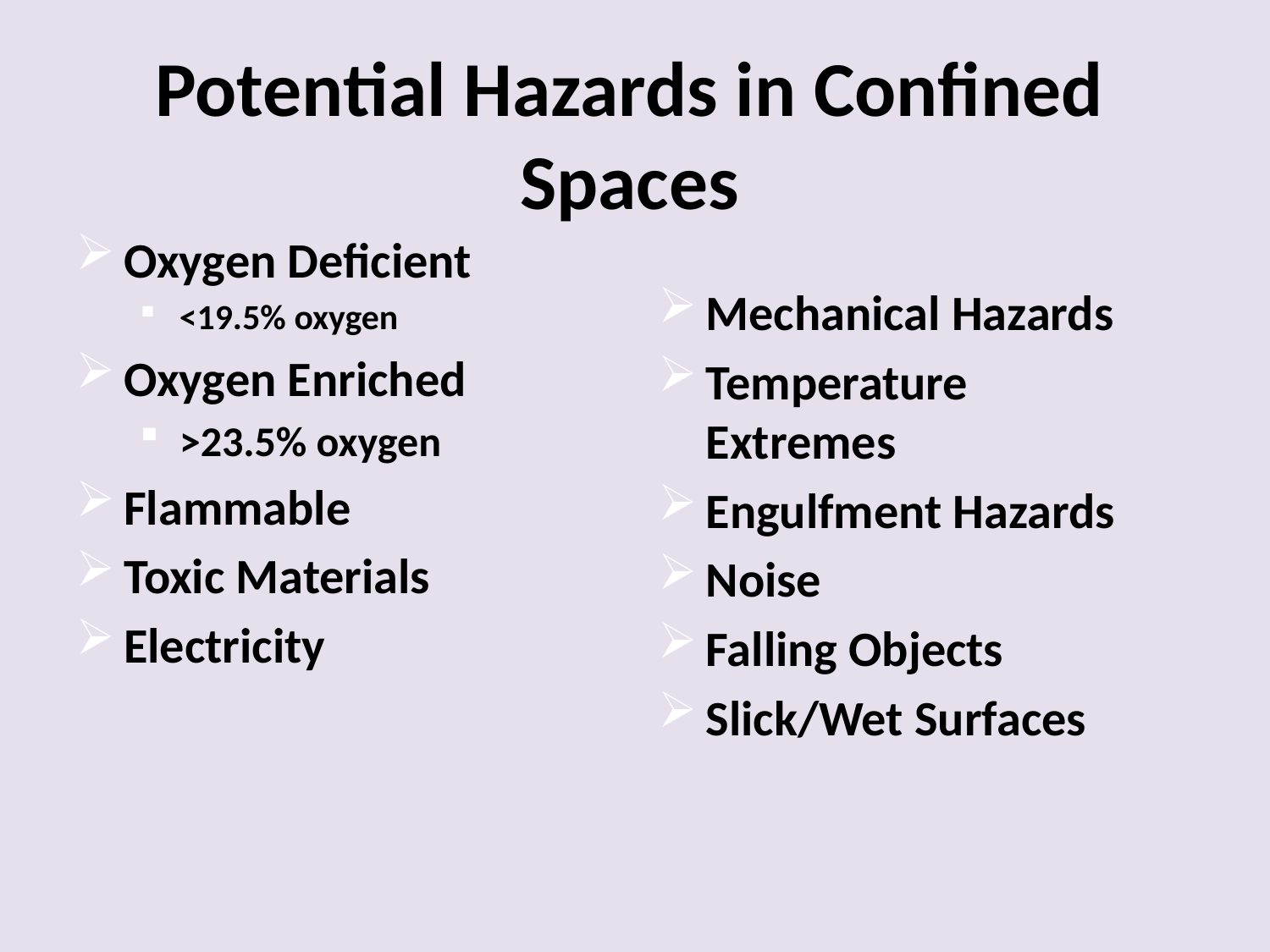

# Potential Hazards in Confined Spaces
Oxygen Deficient
<19.5% oxygen
Oxygen Enriched
>23.5% oxygen
Flammable
Toxic Materials
Electricity
Mechanical Hazards
Temperature Extremes
Engulfment Hazards
Noise
Falling Objects
Slick/Wet Surfaces